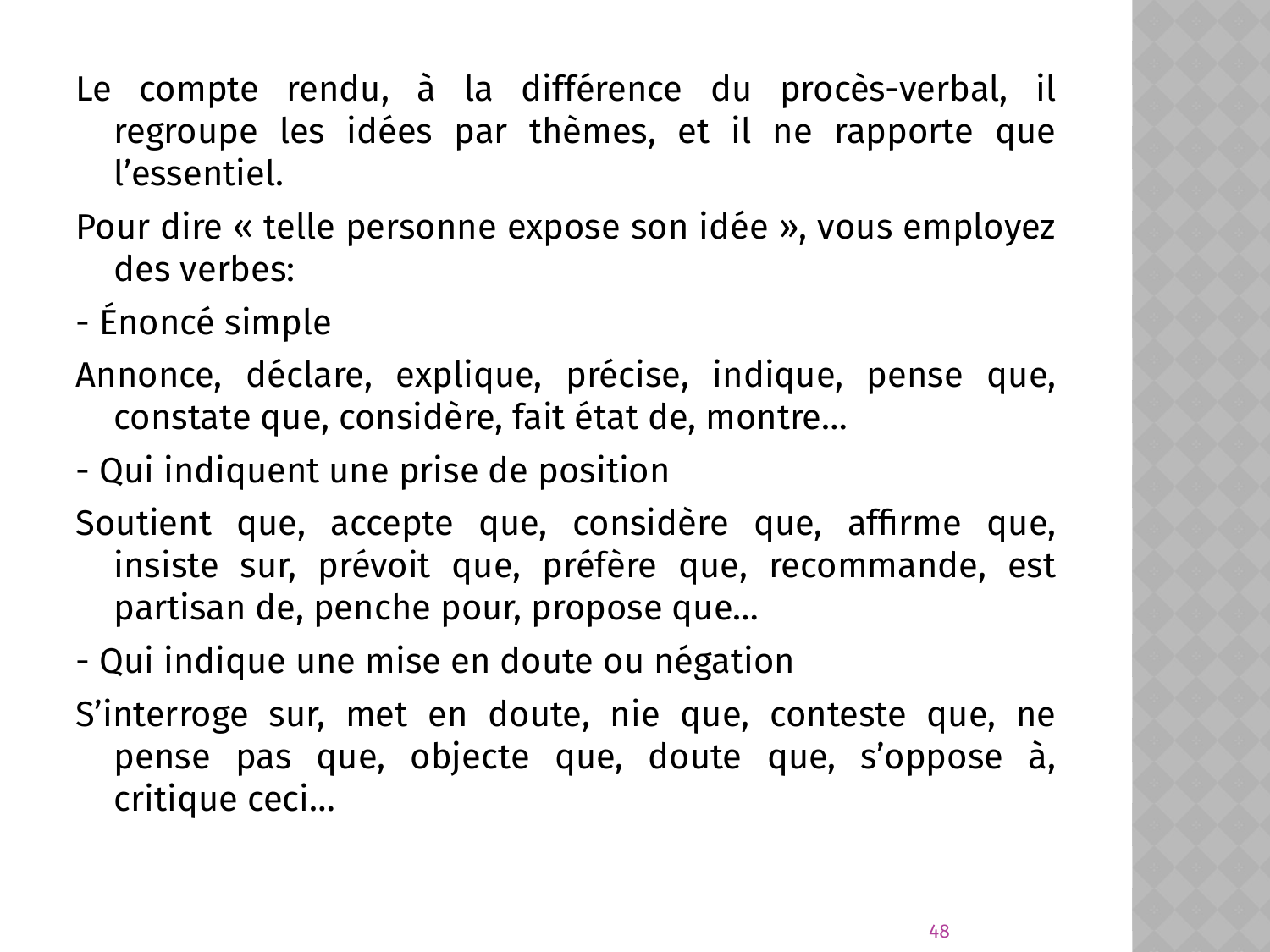

Le compte rendu, à la différence du procès-verbal, il regroupe les idées par thèmes, et il ne rapporte que l’essentiel.
Pour dire « telle personne expose son idée », vous employez des verbes:
- Énoncé simple
Annonce, déclare, explique, précise, indique, pense que, constate que, considère, fait état de, montre…
- Qui indiquent une prise de position
Soutient que, accepte que, considère que, affirme que, insiste sur, prévoit que, préfère que, recommande, est partisan de, penche pour, propose que…
- Qui indique une mise en doute ou négation
S’interroge sur, met en doute, nie que, conteste que, ne pense pas que, objecte que, doute que, s’oppose à, critique ceci…

48